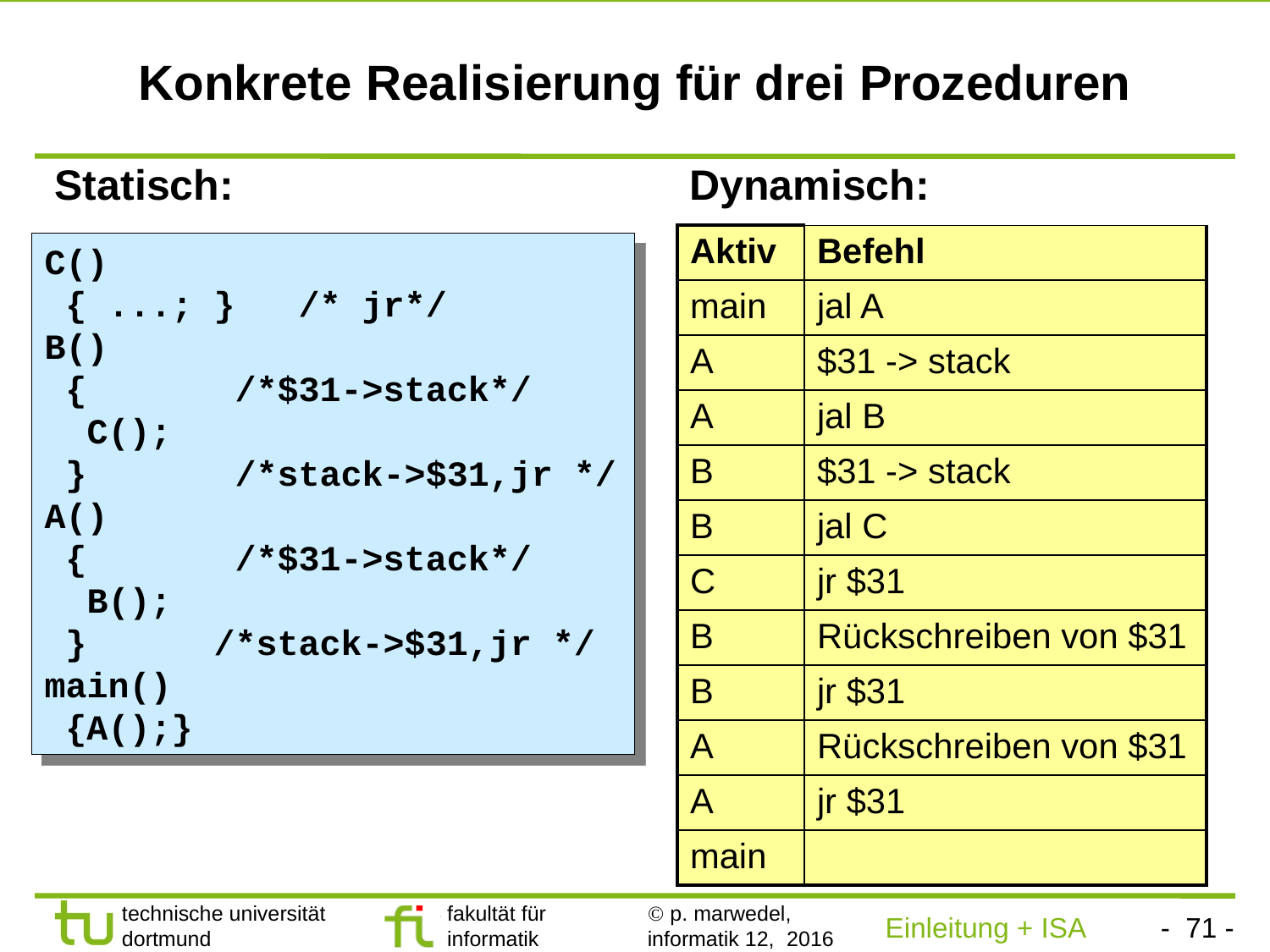

# Konkrete Realisierung für drei Prozeduren
Statisch:
Dynamisch:
| Aktiv | Befehl |
| --- | --- |
| main | jal A |
| A | $31 -> stack |
| A | jal B |
| B | $31 -> stack |
| B | jal C |
| C | jr $31 |
| B | Rückschreiben von $31 |
| B | jr $31 |
| A | Rückschreiben von $31 |
| A | jr $31 |
| main |  |
C()
 { ...; }   /* jr*/
B()
 {       /*$31->stack*/
  C();
 }       /*stack->$31,jr */
A()
 {       /*$31->stack*/
  B();
 }      /*stack->$31,jr */
main()
 {A();}